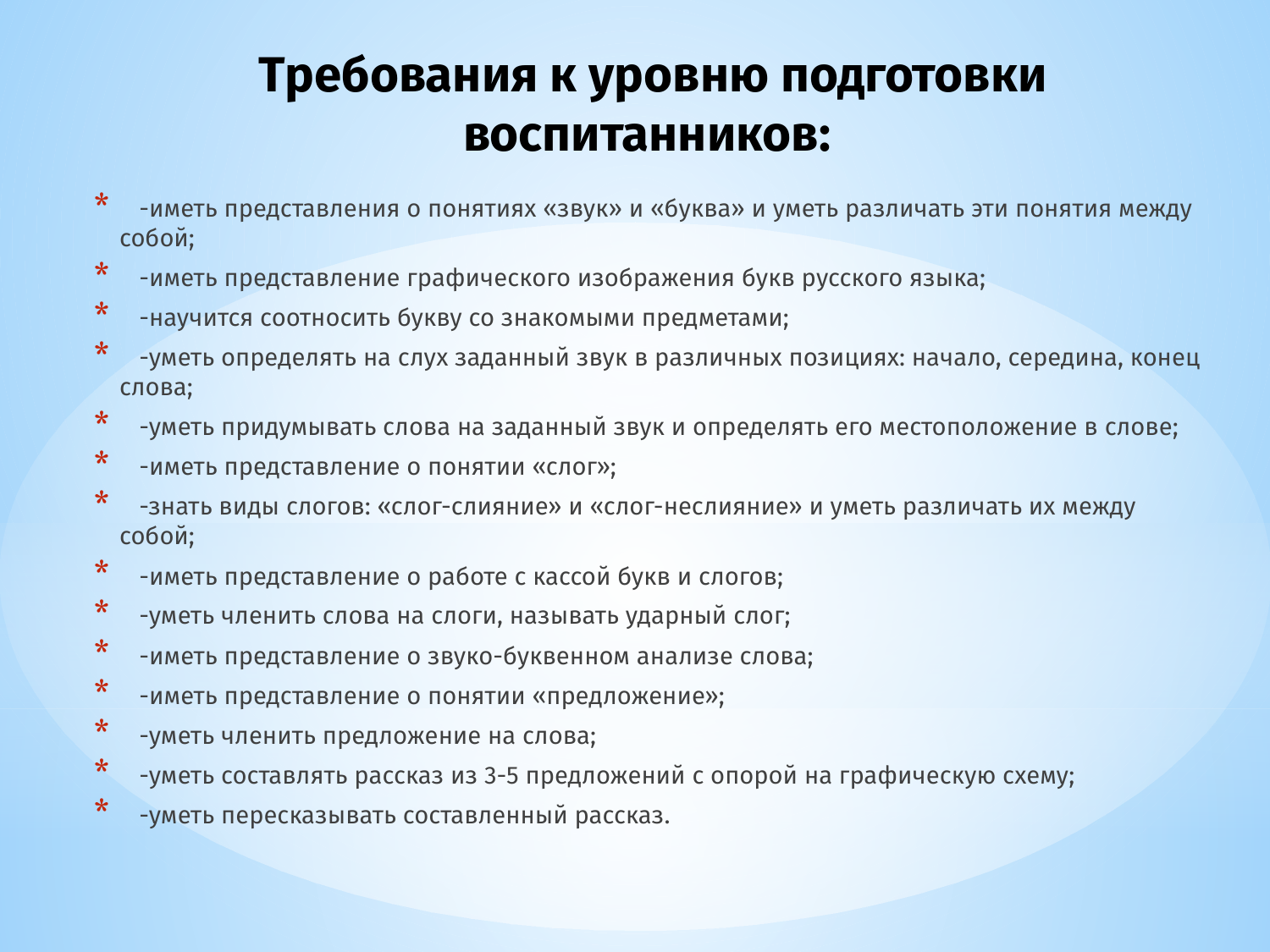

# Требования к уровню подготовки воспитанников:
   -иметь представления о понятиях «звук» и «буква» и уметь различать эти понятия между собой;
   -иметь представление графического изображения букв русского языка;
   -научится соотносить букву со знакомыми предметами;
   -уметь определять на слух заданный звук в различных позициях: начало, середина, конец слова;
   -уметь придумывать слова на заданный звук и определять его местоположение в слове;
   -иметь представление о понятии «слог»;
   -знать виды слогов: «слог-слияние» и «слог-неслияние» и уметь различать их между собой;
   -иметь представление о работе с кассой букв и слогов;
   -уметь членить слова на слоги, называть ударный слог;
   -иметь представление о звуко-буквенном анализе слова;
   -иметь представление о понятии «предложение»;
   -уметь членить предложение на слова;
   -уметь составлять рассказ из 3-5 предложений с опорой на графическую схему;
   -уметь пересказывать составленный рассказ.